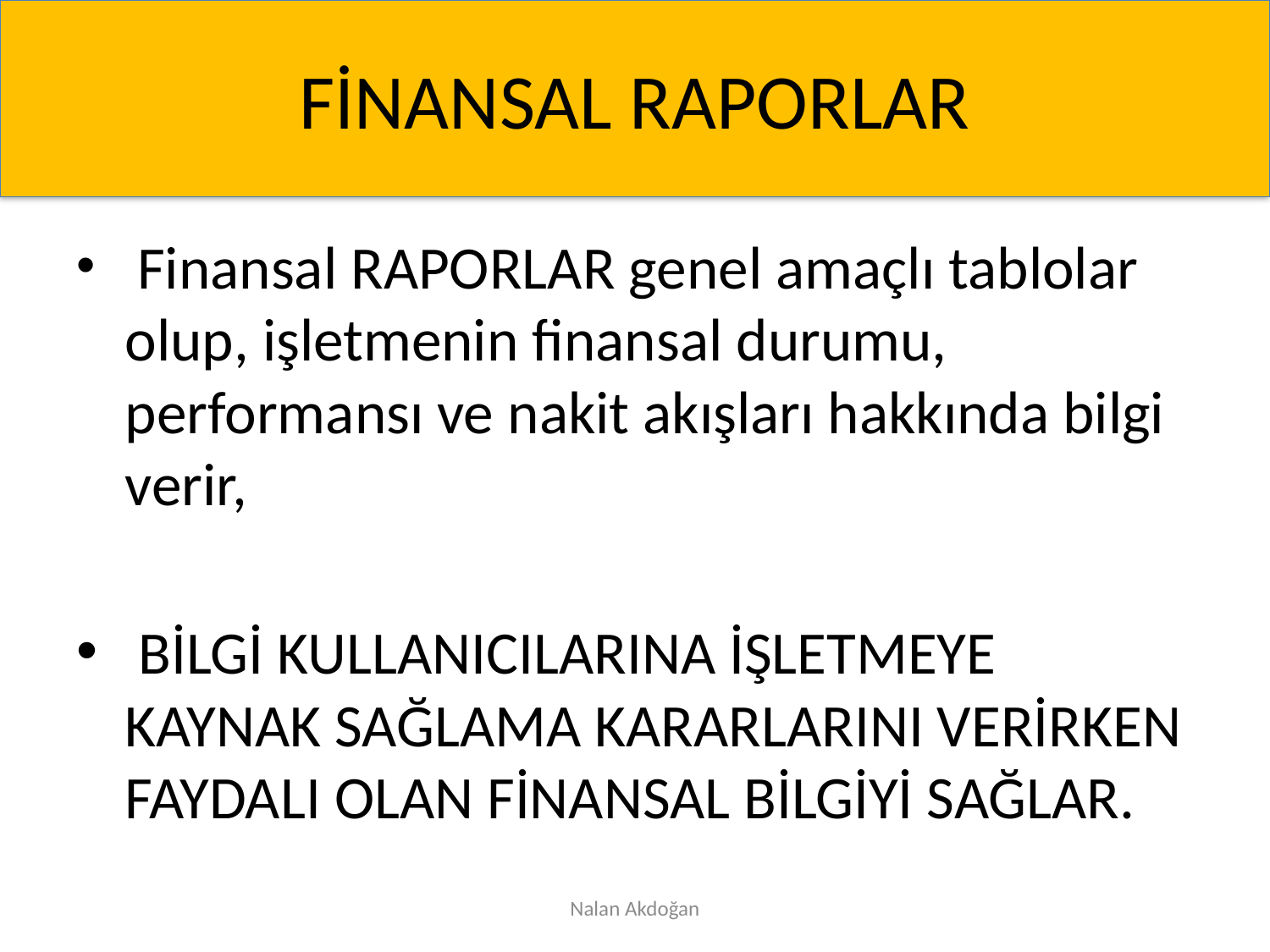

# FİNANSAL RAPORLAR
 Finansal RAPORLAR genel amaçlı tablolar olup, işletmenin finansal durumu, performansı ve nakit akışları hakkında bilgi verir,

 BİLGİ KULLANICILARINA İŞLETMEYE KAYNAK SAĞLAMA KARARLARINI VERİRKEN FAYDALI OLAN FİNANSAL BİLGİYİ SAĞLAR.
Nalan Akdoğan